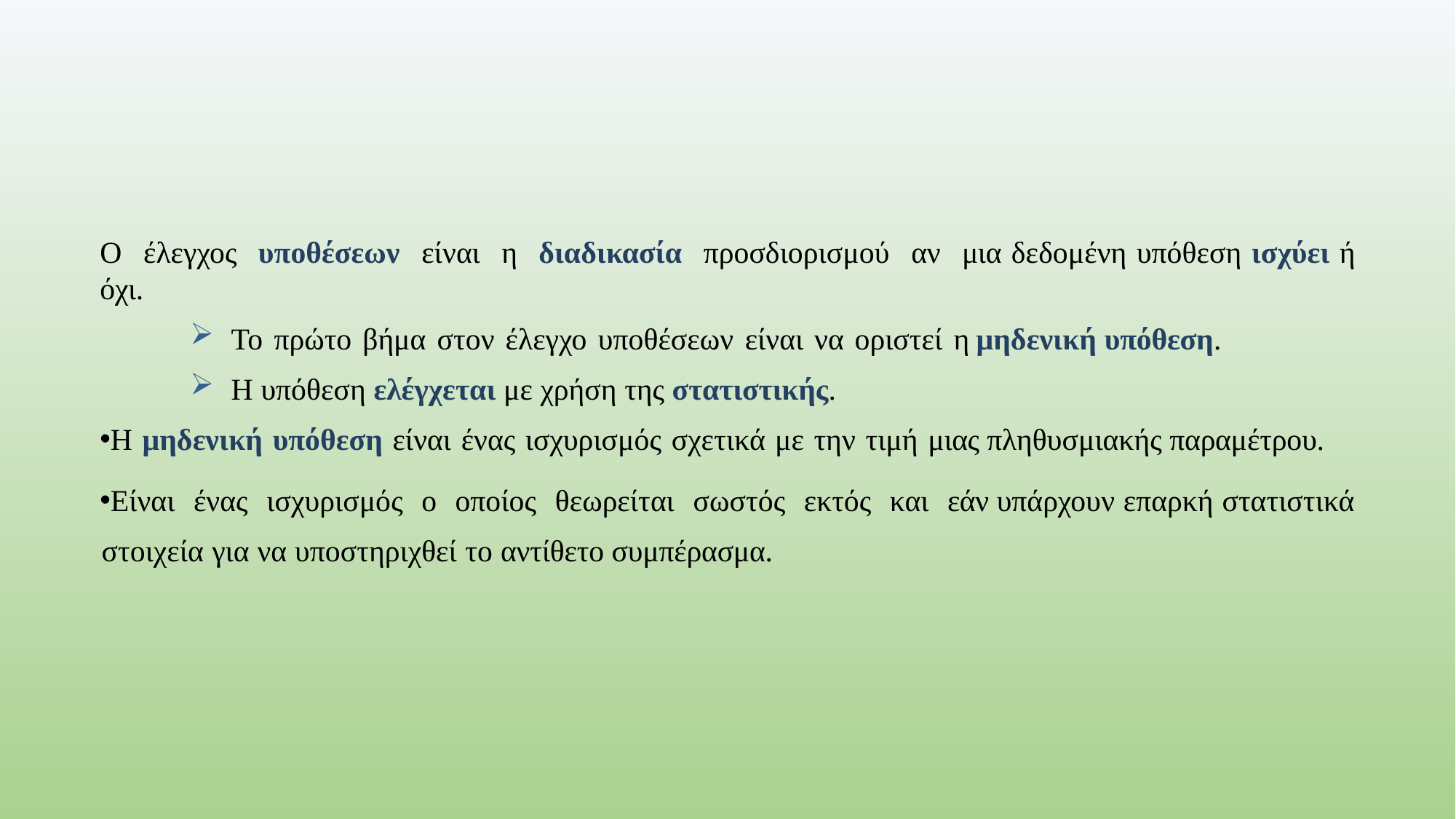

#
Ο  έλεγχος  υποθέσεων  είναι  η  διαδικασία  προσδιορισμού  αν  μια δεδομένη υπόθεση ισχύει ή όχι.
Το πρώτο βήμα στον έλεγχο υποθέσεων είναι να οριστεί η μηδενική υπόθεση.
Η υπόθεση ελέγχεται με χρήση της στατιστικής.
Η μηδενική υπόθεση είναι ένας ισχυρισμός σχετικά με την τιμή μιας πληθυσμιακής παραμέτρου.
Είναι  ένας  ισχυρισμός  ο  οποίος  θεωρείται  σωστός  εκτός  και  εάν υπάρχουν επαρκή στατιστικά στοιχεία για να υποστηριχθεί το αντίθετο συμπέρασμα.